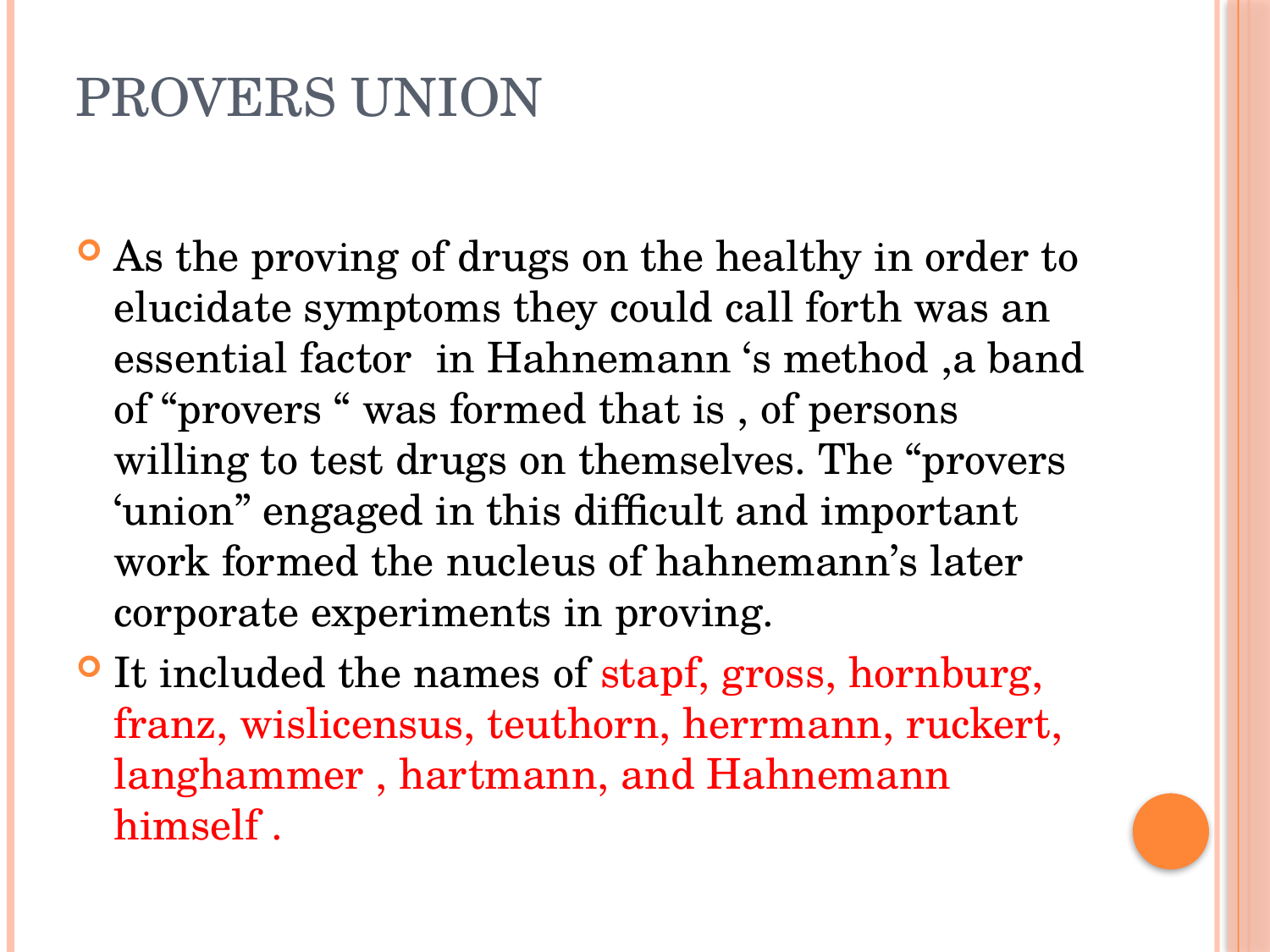

# Provers union
As the proving of drugs on the healthy in order to elucidate symptoms they could call forth was an essential factor  in Hahnemann ‘s method ,a band of “provers “ was formed that is , of persons willing to test drugs on themselves. The “provers ‘union” engaged in this difficult and important work formed the nucleus of hahnemann’s later corporate experiments in proving.
It included the names of stapf, gross, hornburg, franz, wislicensus, teuthorn, herrmann, ruckert, langhammer , hartmann, and Hahnemann himself .